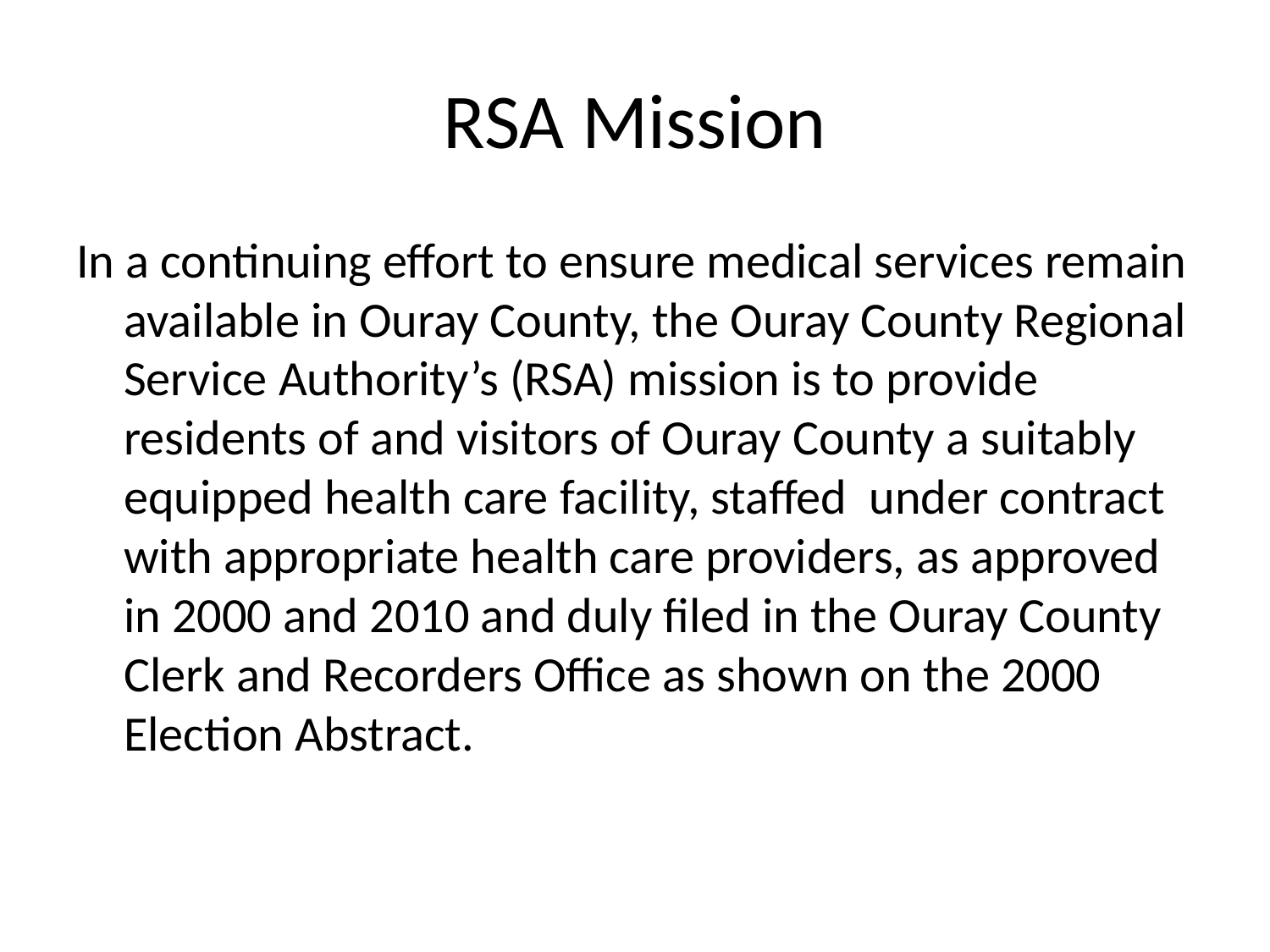

# RSA Mission
In a continuing effort to ensure medical services remain available in Ouray County, the Ouray County Regional Service Authority’s (RSA) mission is to provide residents of and visitors of Ouray County a suitably equipped health care facility, staffed  under contract with appropriate health care providers, as approved in 2000 and 2010 and duly filed in the Ouray County Clerk and Recorders Office as shown on the 2000 Election Abstract.